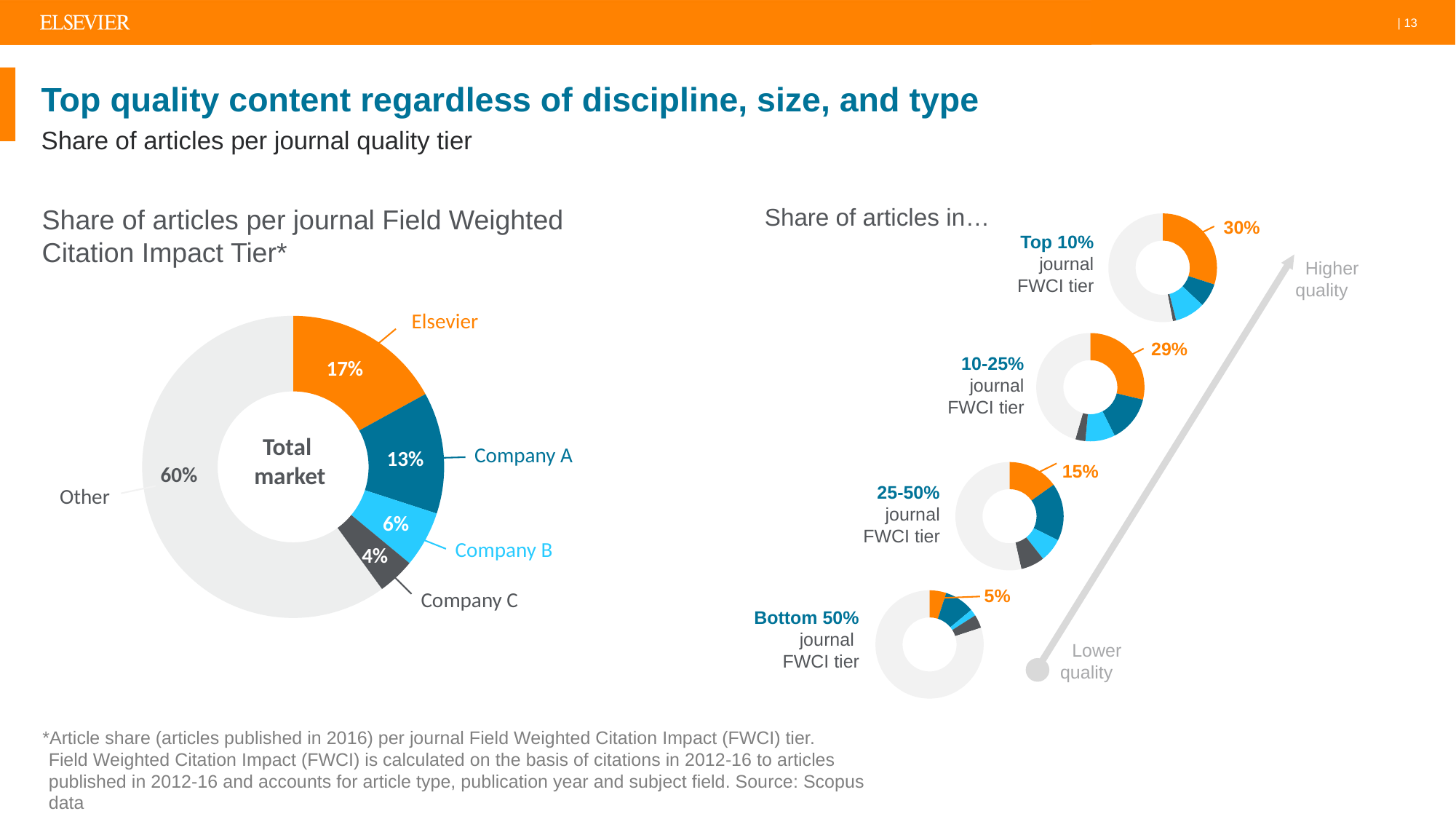

Top quality content regardless of discipline, size, and type
Share of articles per journal quality tier

Share of articles in…
Share of articles per journal Field Weighted Citation Impact Tier*

### Chart

| Category |  |
|---|---|
|  | 30.0 |
|  | 7.0 |
|  | 9.0 |
|  | 1.0 |
|  | 53.0 |
30%

Top 10% journal FWCI tier
    Higher
quality

### Chart

| Category |  |
|---|---|
|  | 17.0 |
|  | 13.0 |
|  | 6.0 |
|  | 4.0 |
|  | 60.0 |
Elsevier

### Chart

| Category |  |
|---|---|
|  | 29.0 |
|  | 14.0 |
|  | 9.0 |
|  | 3.0 |
|  | 46.0 |
29%
10-25% journal FWCI tier
17%
Total
market
13%
Company A

### Chart

| Category |  |
|---|---|
|  | 15.0 |
|  | 17.0 |
|  | 7.0 |
|  | 7.0 |
|  | 53.0 |
15%
60%
25-50% journal FWCI tier
Other
6%
4%
Company B
5%

### Chart

| Category |  |
|---|---|
|  | 5.0 |
|  | 9.0 |
|  | 2.0 |
|  | 4.0 |
|  | 80.0 |
Company C
Bottom 50% journal
FWCI tier
    Lower quality

*Article share (articles published in 2016) per journal Field Weighted Citation Impact (FWCI) tier.
Field Weighted Citation Impact (FWCI) is calculated on the basis of citations in 2012-16 to articles published in 2012-16 and accounts for article type, publication year and subject field. Source: Scopus data